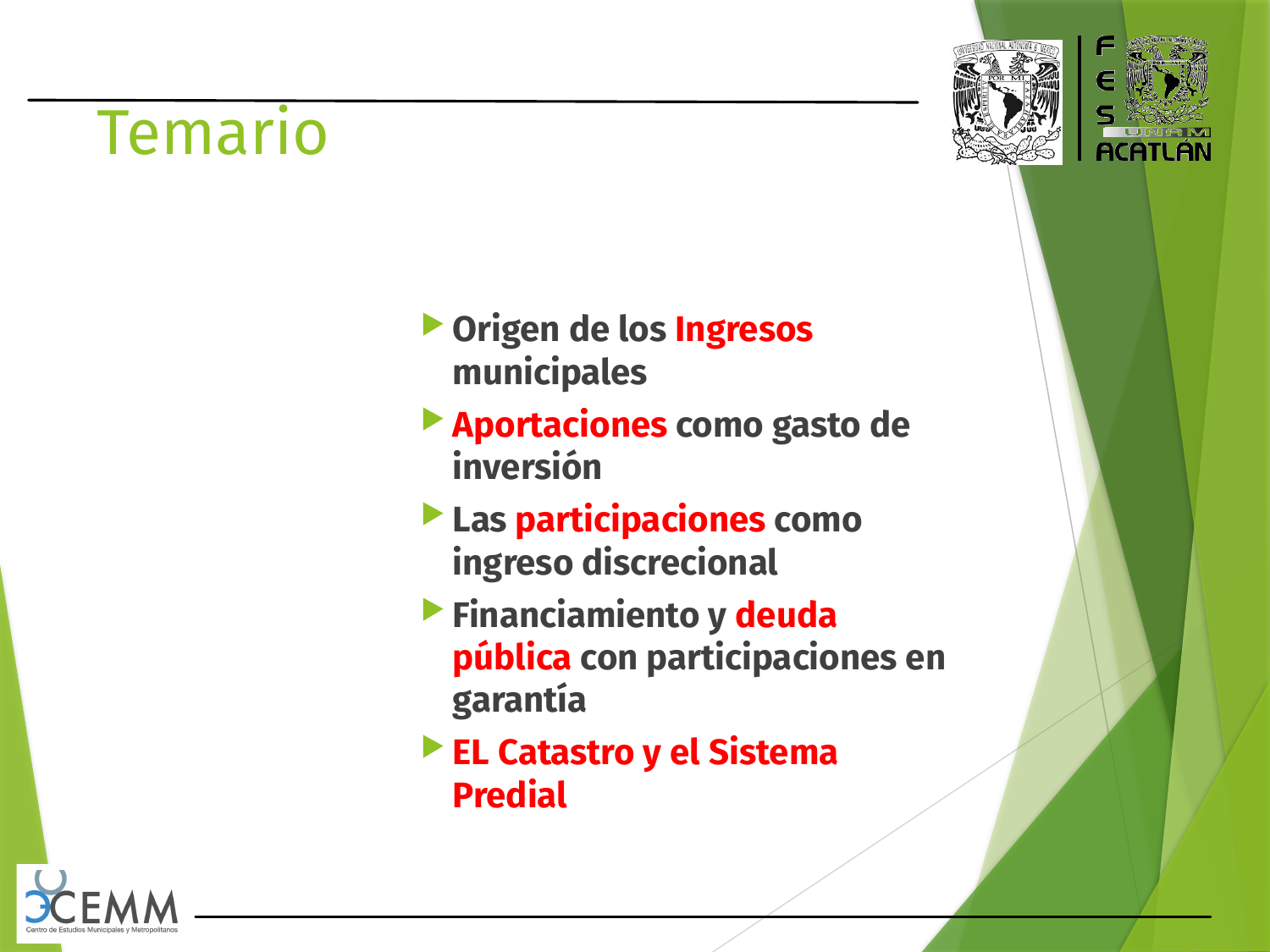

# Temario
Origen de los Ingresos municipales
Aportaciones como gasto de inversión
Las participaciones como ingreso discrecional
Financiamiento y deuda pública con participaciones en garantía
EL Catastro y el Sistema Predial